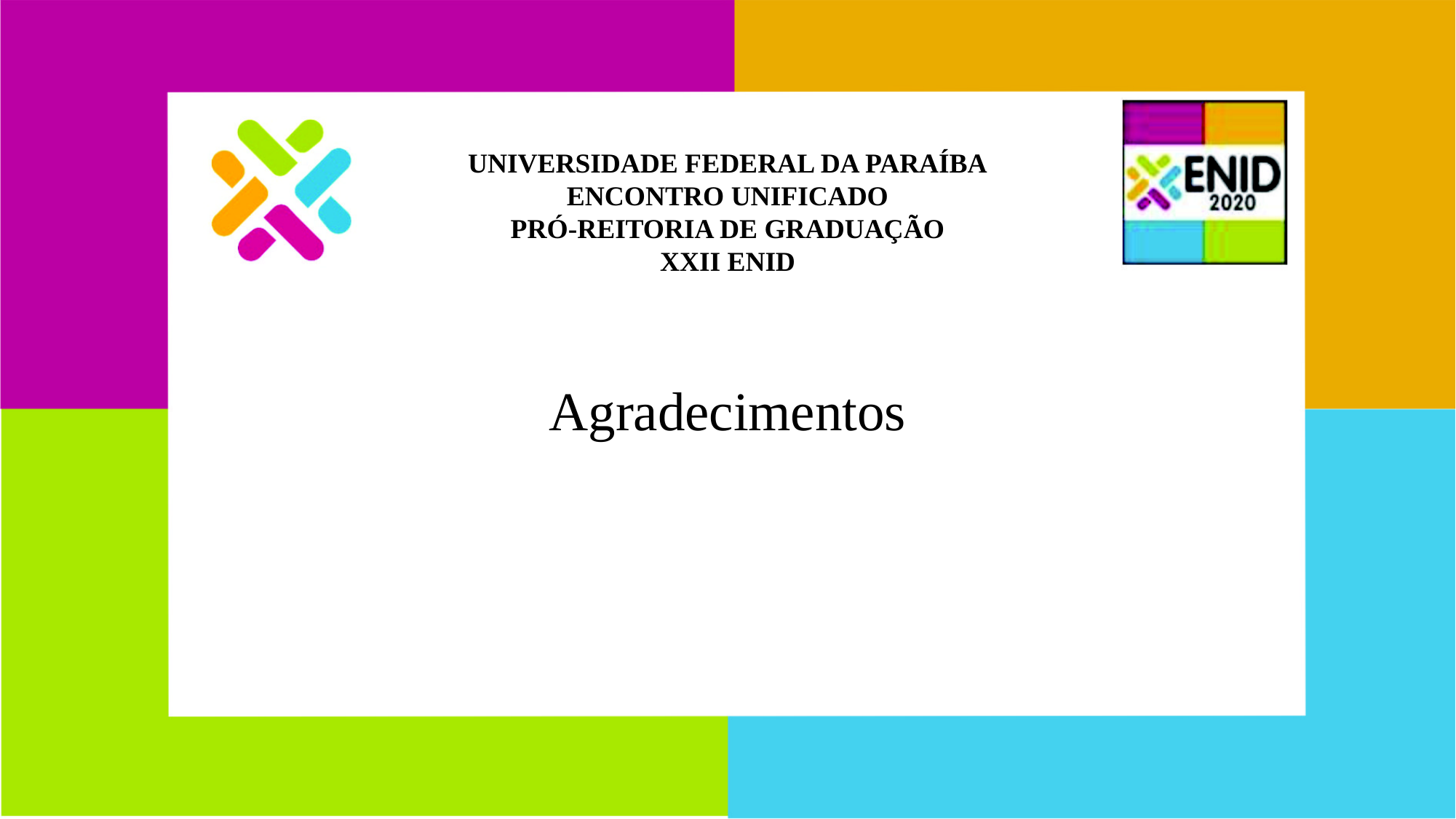

UNIVERSIDADE FEDERAL DA PARAÍBA
ENCONTRO UNIFICADO
PRÓ-REITORIA DE GRADUAÇÃO
XXII ENID

Agradecimentos